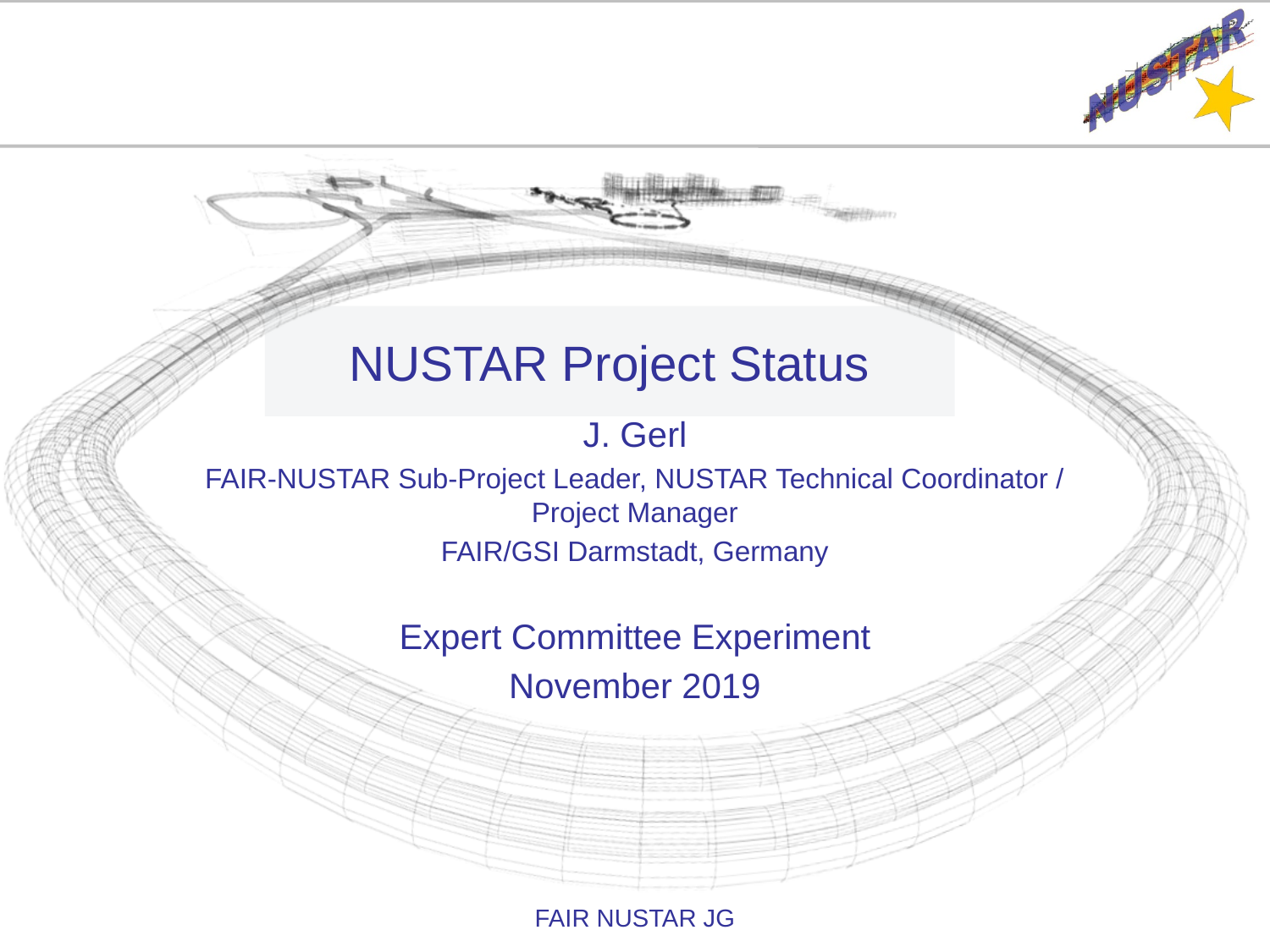

# NUSTAR Project Status
J. Gerl
FAIR-NUSTAR Sub-Project Leader, NUSTAR Technical Coordinator / Project Manager
FAIR/GSI Darmstadt, Germany

Expert Committee Experiment
November 2019

FAIR NUSTAR JG